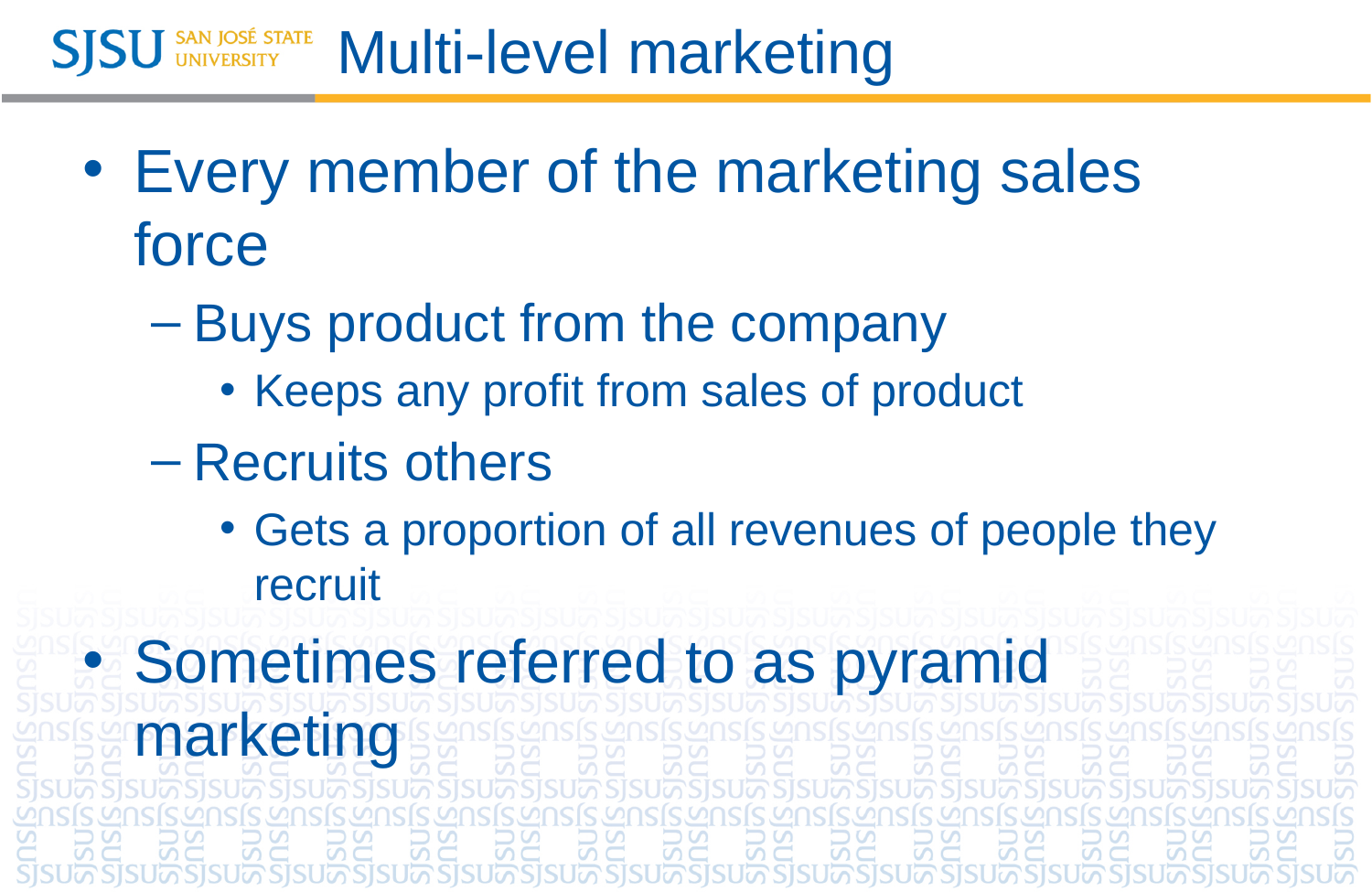

# Multi-level marketing
Every member of the marketing sales force
Buys product from the company
Keeps any profit from sales of product
Recruits others
Gets a proportion of all revenues of people they recruit
Sometimes referred to as pyramid marketing